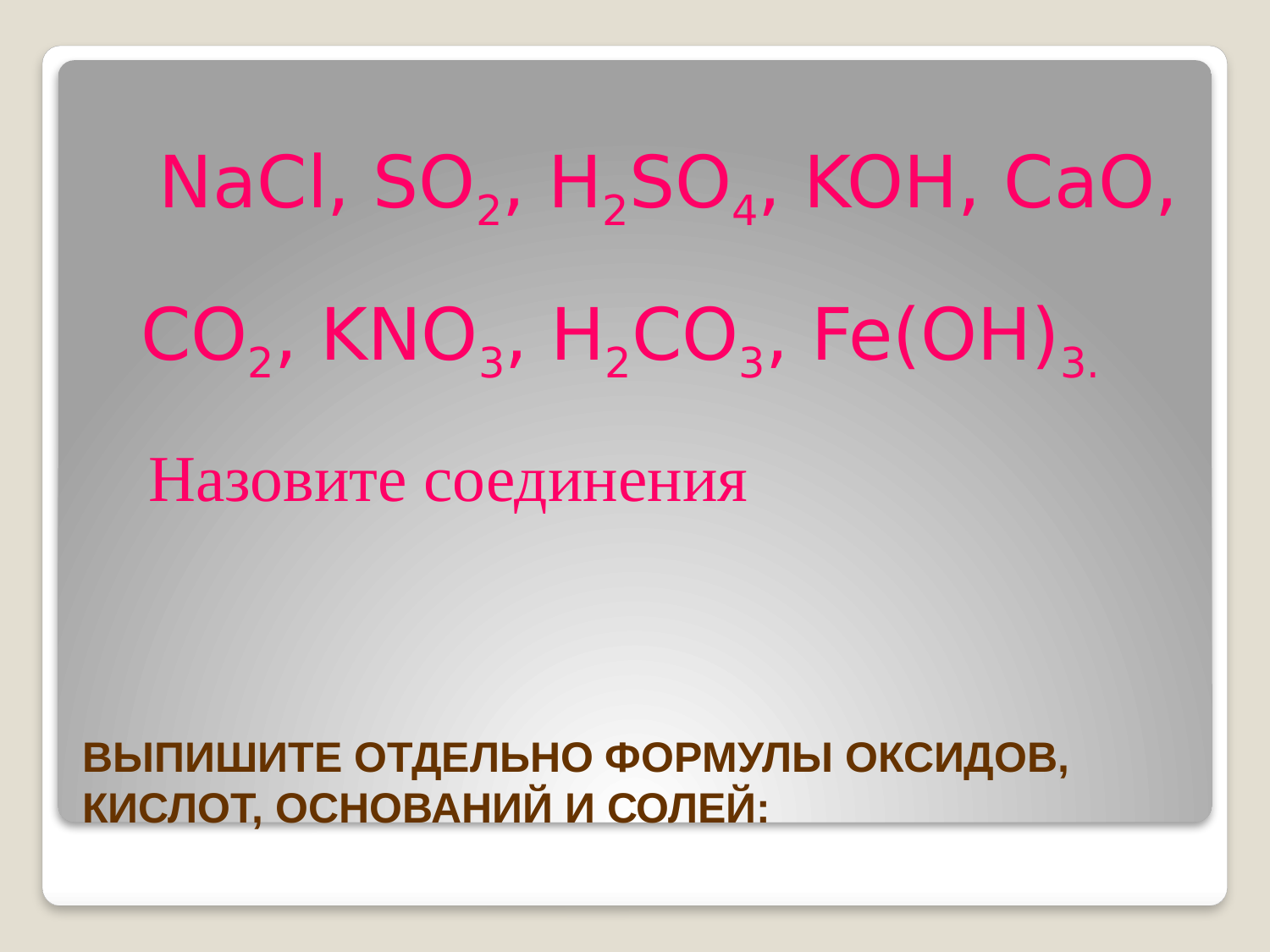

NaCl, SO2, H2SO4, KOH, CaO,
  CO2, KNO3, H2CO3, Fe(OH)3.
    Назовите соединения
# ВЫПИШИТЕ ОТДЕЛЬНО ФОРМУЛЫ ОКСИДОВ, КИСЛОТ, ОСНОВАНИЙ И СОЛЕЙ: